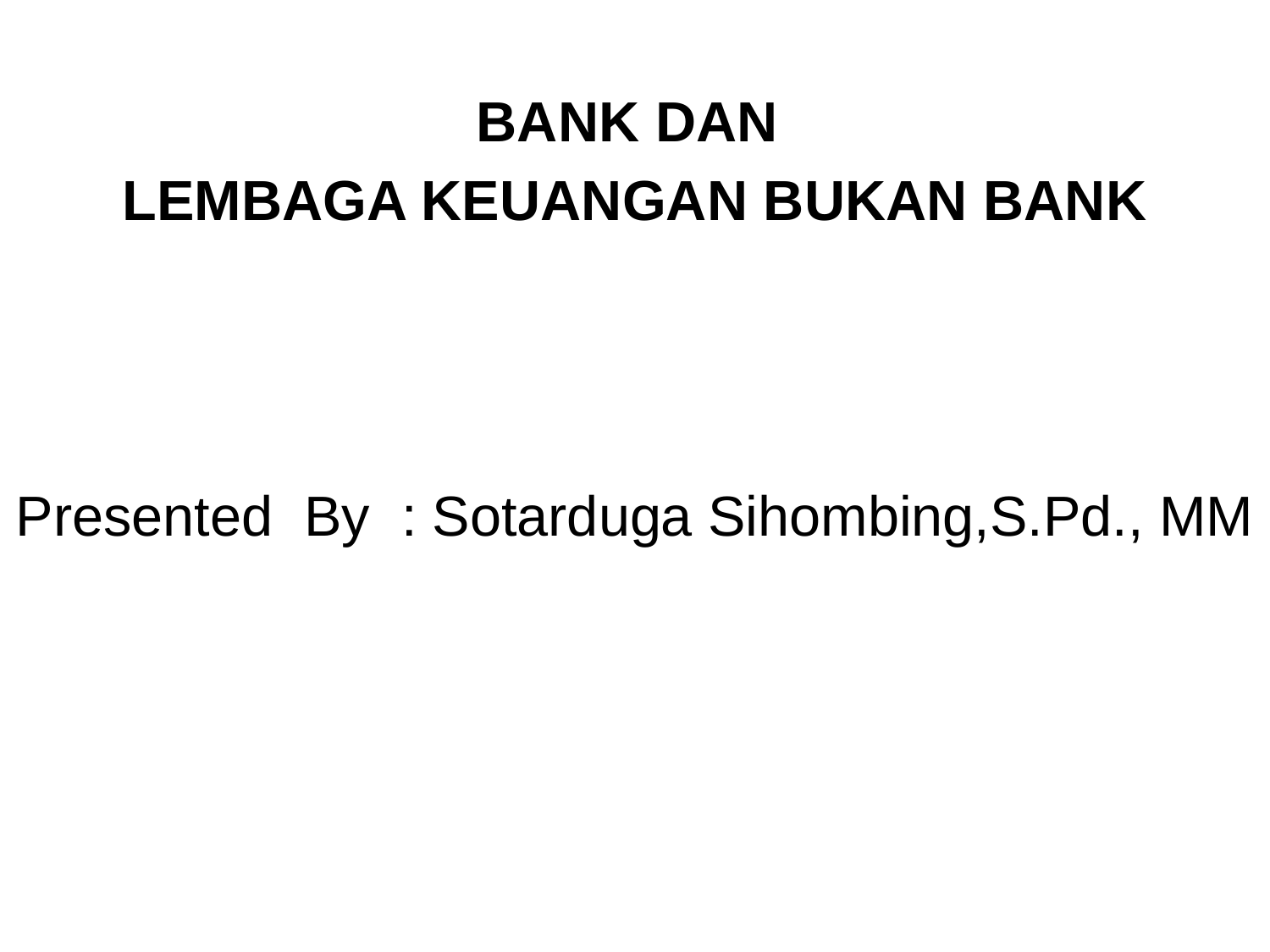

BANK DAN
LEMBAGA KEUANGAN BUKAN BANK

Presented  By  : Sotarduga Sihombing,S.Pd., MM